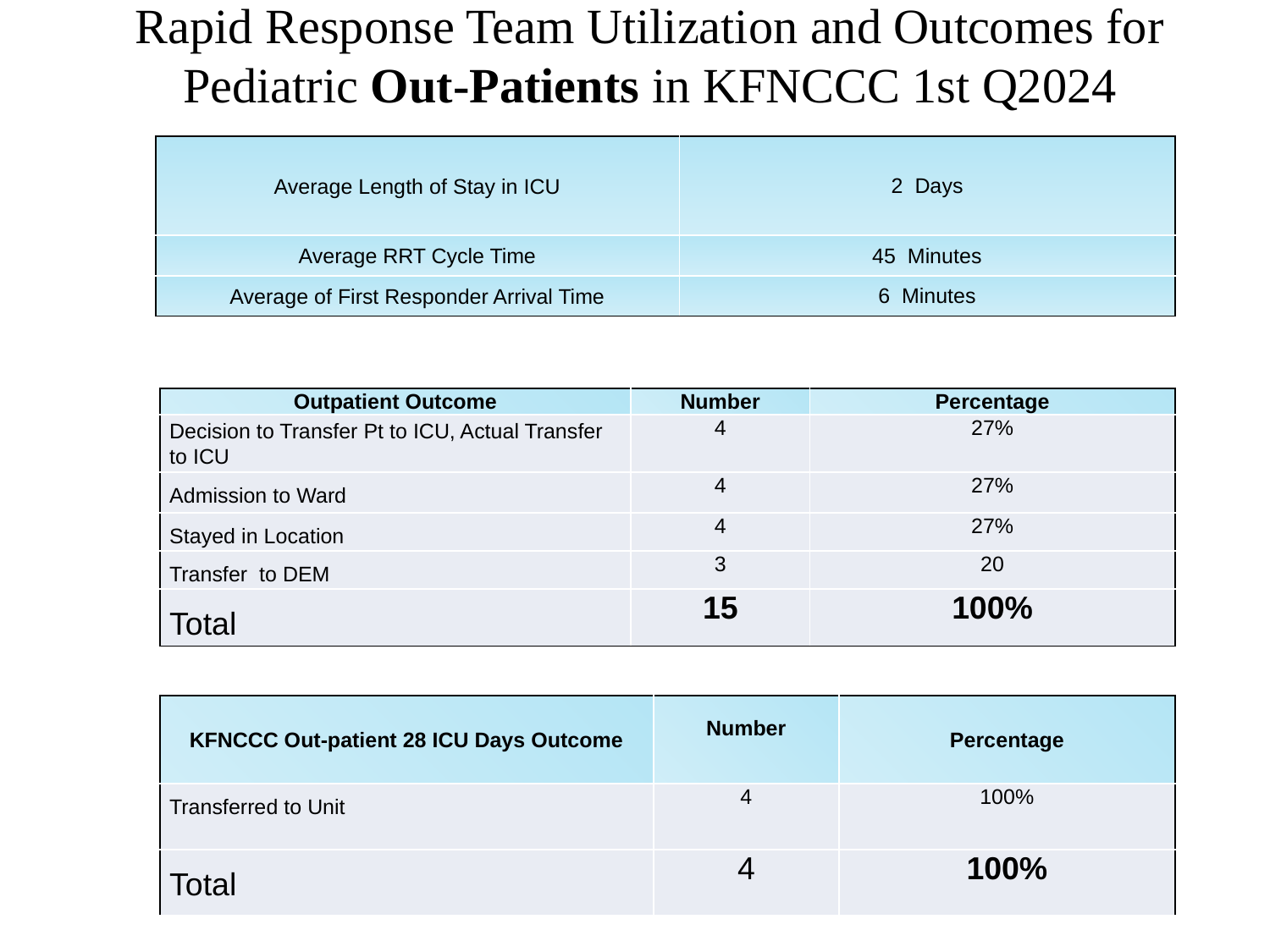

# Rapid Response Team Utilization and Outcomes for Pediatric Out-Patients in KFNCCC 1st Q2024
| Average Length of Stay in ICU | 2 Days |
| --- | --- |
| Average RRT Cycle Time | 45 Minutes |
| Average of First Responder Arrival Time | 6 Minutes |
| Outpatient Outcome | Number | Percentage |
| --- | --- | --- |
| Decision to Transfer Pt to ICU, Actual Transfer to ICU | 4 | 27% |
| Admission to Ward | 4 | 27% |
| Stayed in Location | 4 | 27% |
| Transfer to DEM | 3 | 20 |
| Total | 15 | 100% |
| KFNCCC Out-patient 28 ICU Days Outcome | Number | Percentage |
| --- | --- | --- |
| Transferred to Unit | 4 | 100% |
| Total | 4 | 100% |